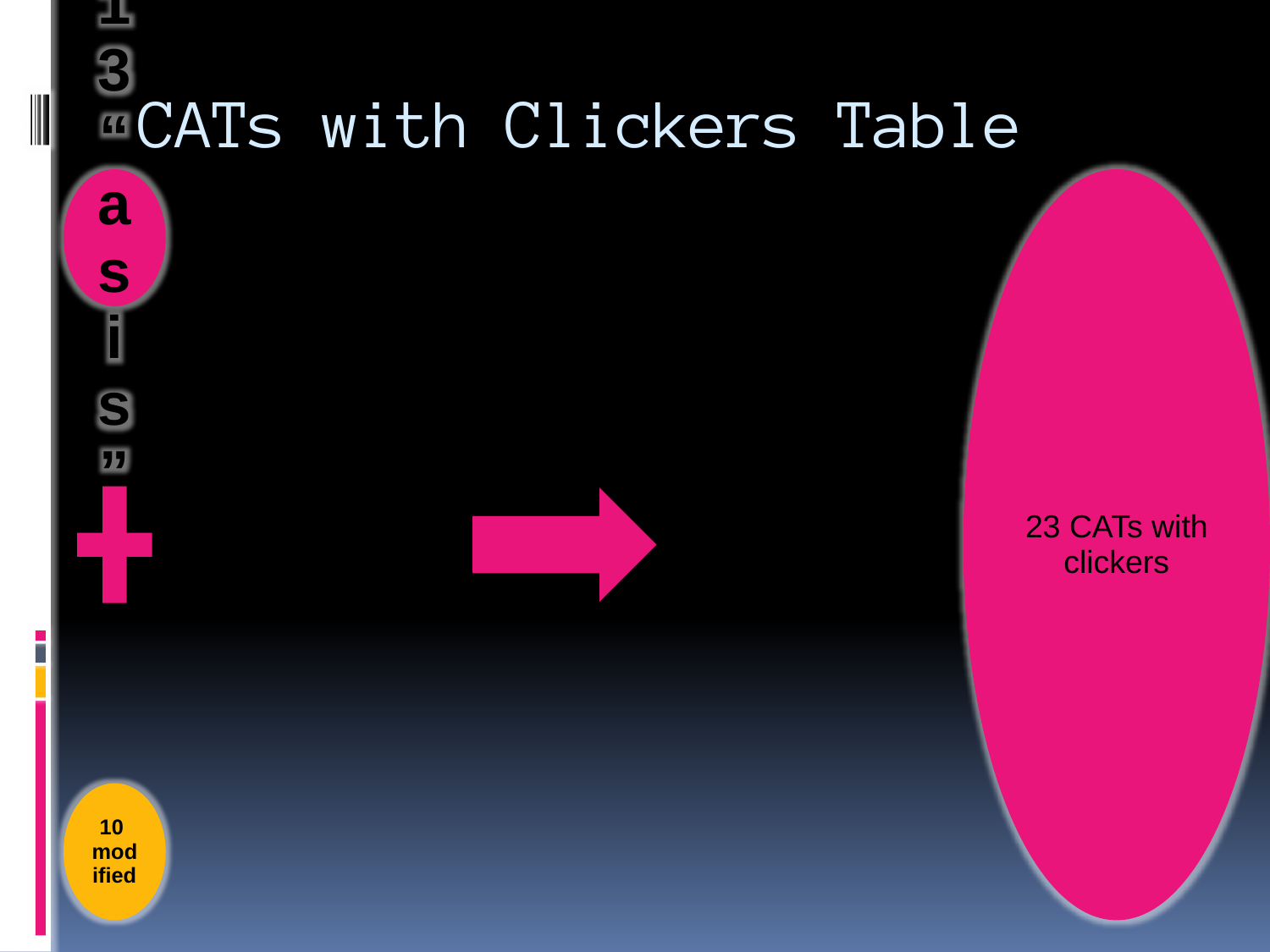

# CATs with Clickers Table
13
10
modified
23 CATs with clickers